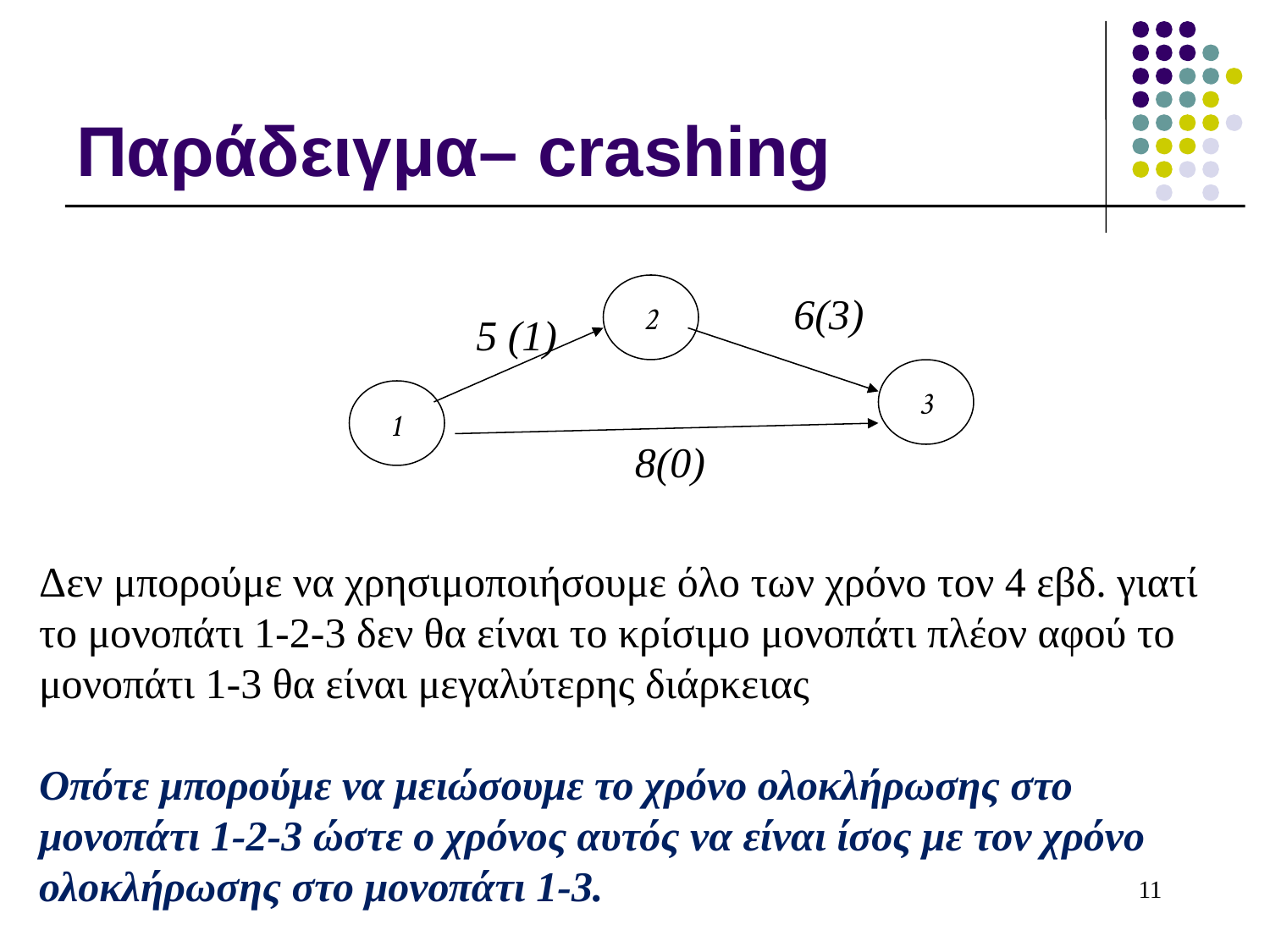

# Παράδειγμα– crashing

2
6(3)
5 (1)

3
1

8(0)
Δεν μπορούμε να χρησιμοποιήσουμε όλο των χρόνο τον 4 εβδ. γιατί το μονοπάτι 1-2-3 δεν θα είναι το κρίσιμο μονοπάτι πλέον αφού το μονοπάτι 1-3 θα είναι μεγαλύτερης διάρκειας

Οπότε μπορούμε να μειώσουμε το χρόνο ολοκλήρωσης στο μονοπάτι 1-2-3 ώστε ο χρόνος αυτός να είναι ίσος με τον χρόνο ολοκλήρωσης στο μονοπάτι 1-3.
11